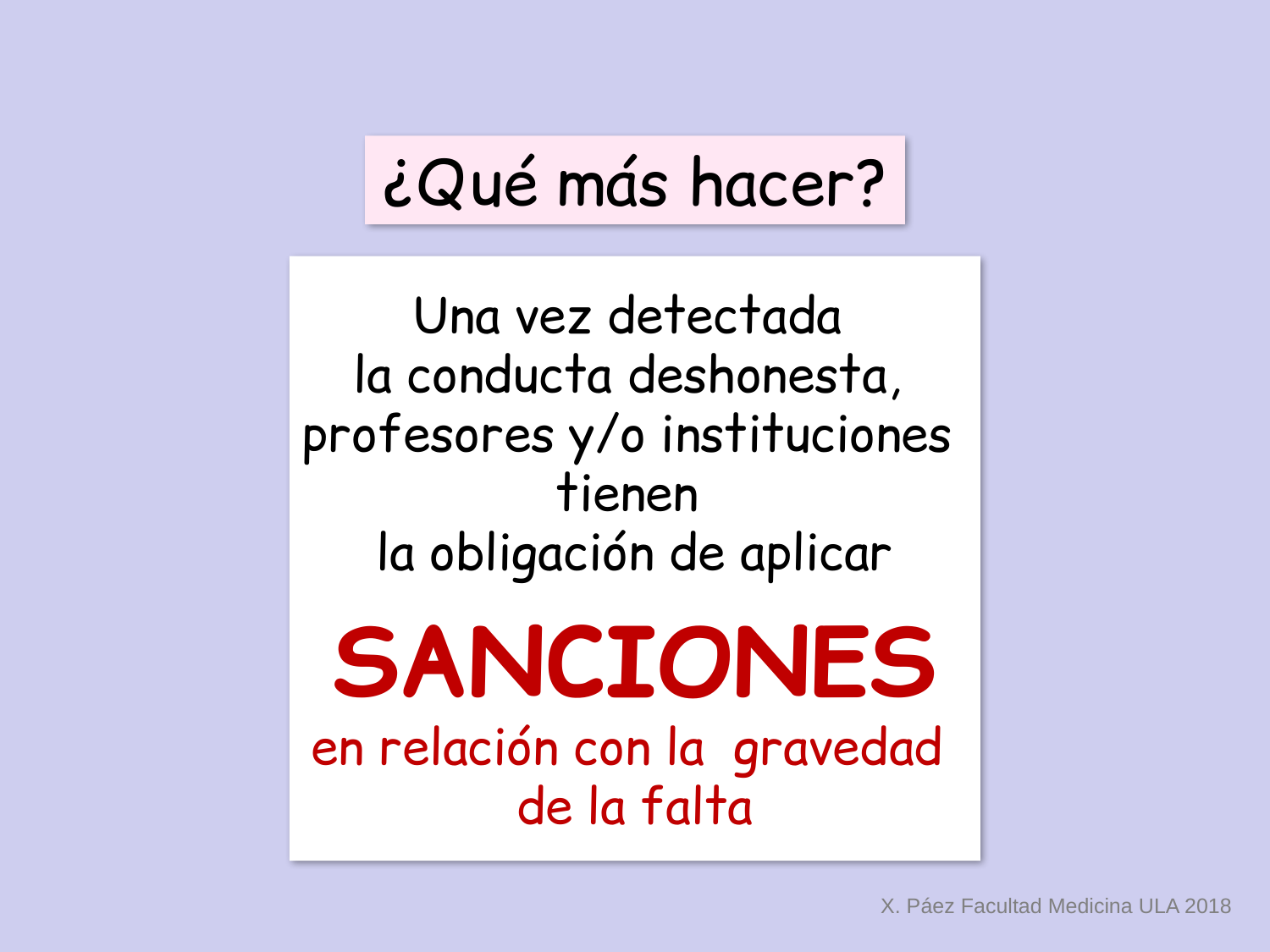

¿Qué más hacer?

Una vez detectada
la conducta deshonesta,
profesores y/o instituciones
tienen
la obligación de aplicar

SANCIONES
en relación con la  gravedad
de la falta

X. Páez Facultad Medicina ULA 2018